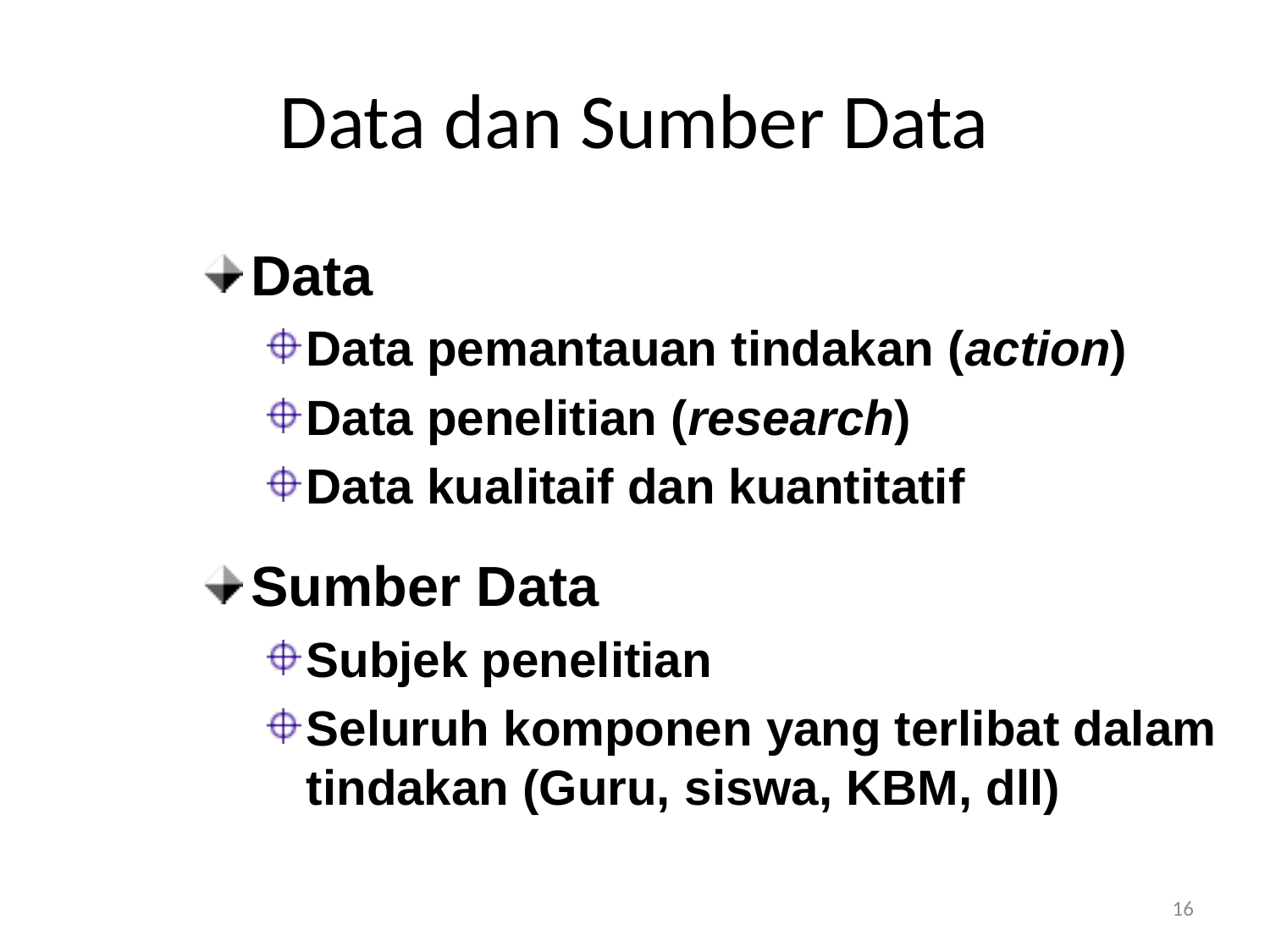

# Data dan Sumber Data
Data
Data pemantauan tindakan (action)
Data penelitian (research)
Data kualitaif dan kuantitatif
Sumber Data
Subjek penelitian
Seluruh komponen yang terlibat dalam tindakan (Guru, siswa, KBM, dll)

16